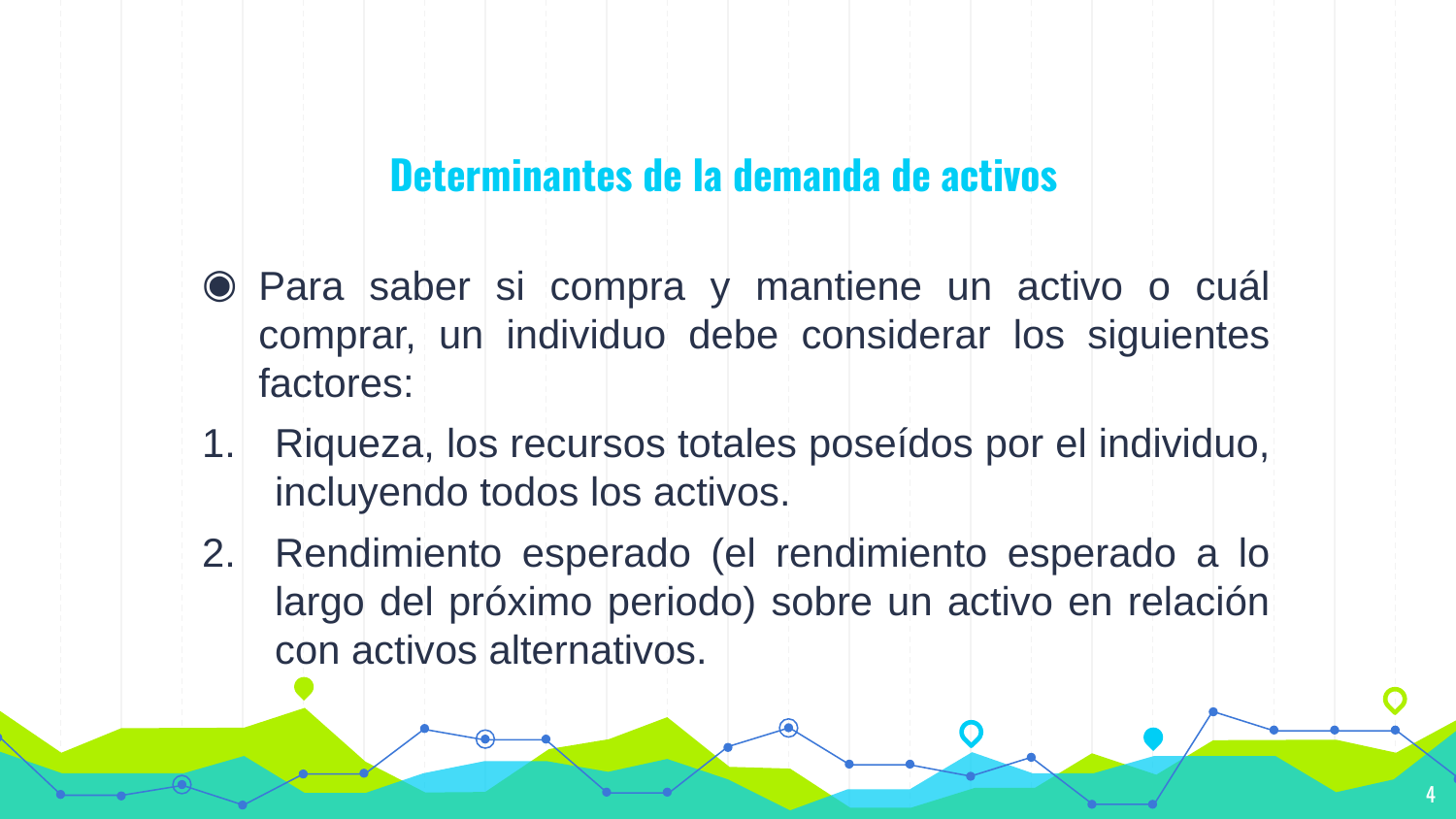

# Determinantes de la demanda de activos
Para saber si compra y mantiene un activo o cuál comprar, un individuo debe considerar los siguientes factores:
Riqueza, los recursos totales poseídos por el individuo, incluyendo todos los activos.
Rendimiento esperado (el rendimiento esperado a lo largo del próximo periodo) sobre un activo en relación con activos alternativos.
4